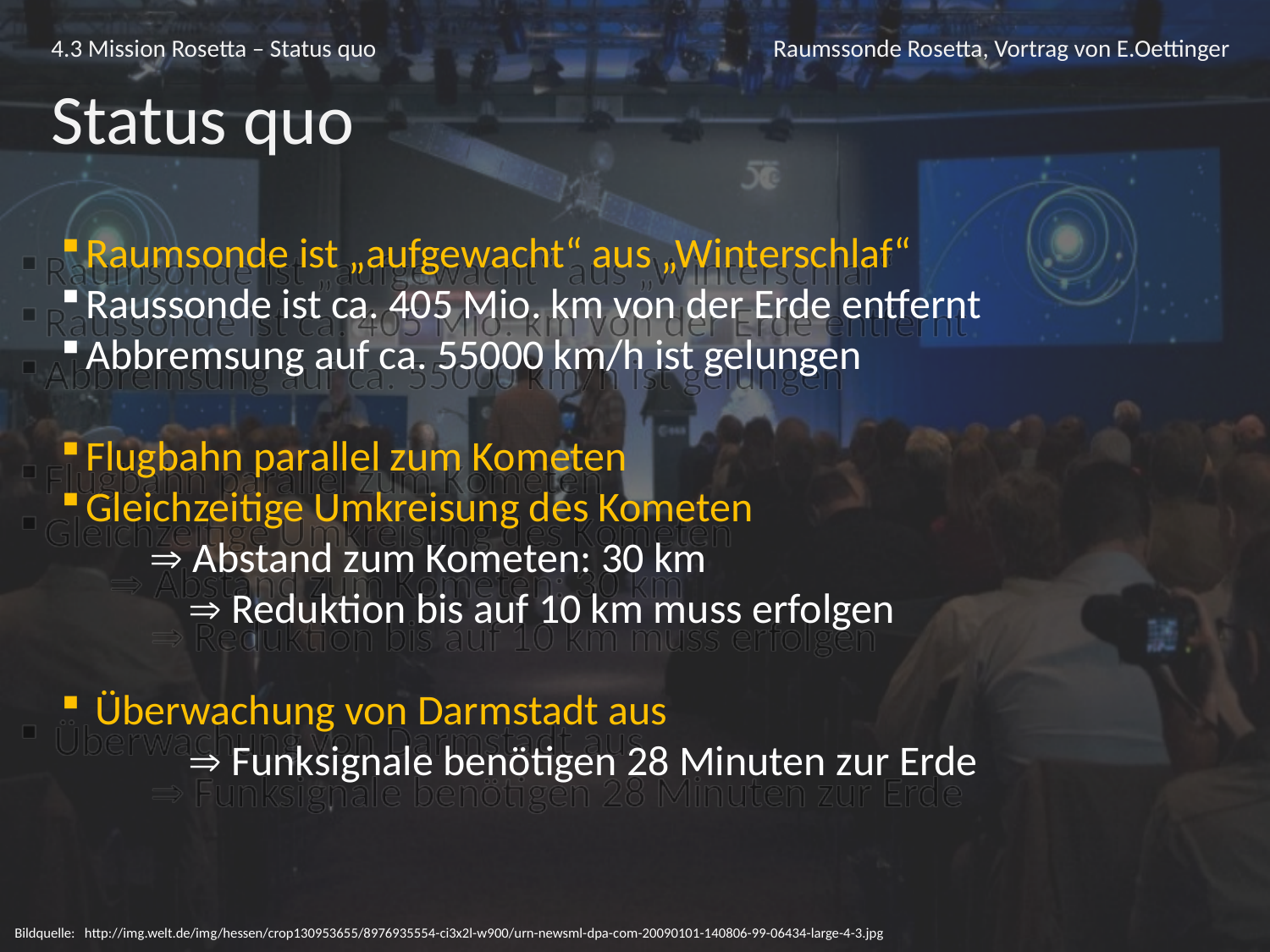

4.3 Mission Rosetta – Status quo	Raumssonde Rosetta, Vortrag von E.Oettinger
Status quo
Raumsonde ist „aufgewacht“ aus „Winterschlaf“
Raussonde ist ca. 405 Mio. km von der Erde entfernt
Abbremsung auf ca. 55000 km/h ist gelungen

Flugbahn parallel zum Kometen
Gleichzeitige Umkreisung des Kometen
	⇒ Abstand zum Kometen: 30 km
		⇒ Reduktion bis auf 10 km muss erfolgen

 Überwachung von Darmstadt aus
		⇒ Funksignale benötigen 28 Minuten zur Erde
Bildquelle:   http://img.welt.de/img/hessen/crop130953655/8976935554-ci3x2l-w900/urn-newsml-dpa-com-20090101-140806-99-06434-large-4-3.jpg